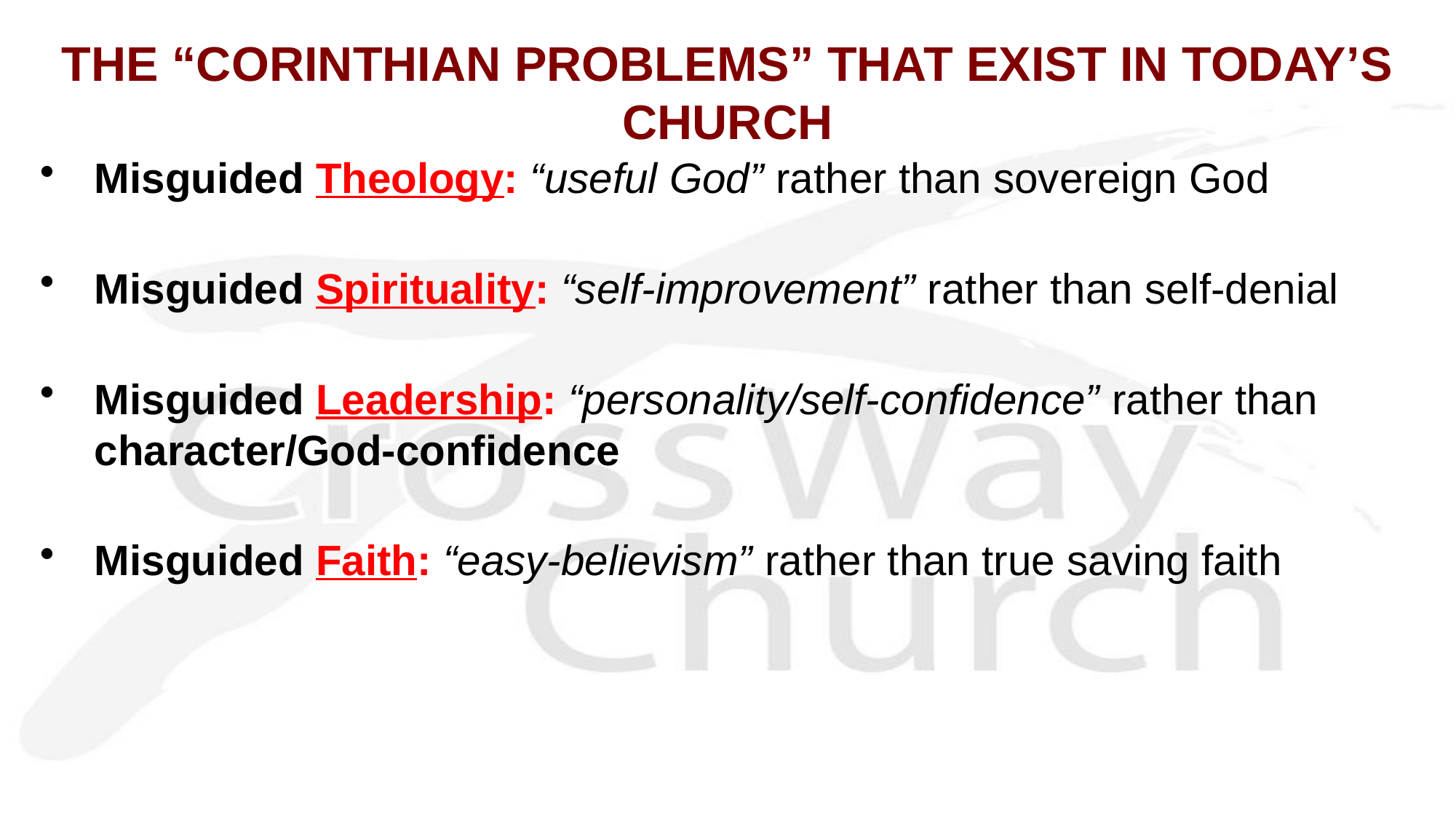

# THE “CORINTHIAN PROBLEMS” THAT EXIST IN TODAY’S CHURCH
Misguided Theology: “useful God” rather than sovereign God

Misguided Spirituality: “self-improvement” rather than self-denial

Misguided Leadership: “personality/self-confidence” rather than character/God-confidence

Misguided Faith: “easy-believism” rather than true saving faith